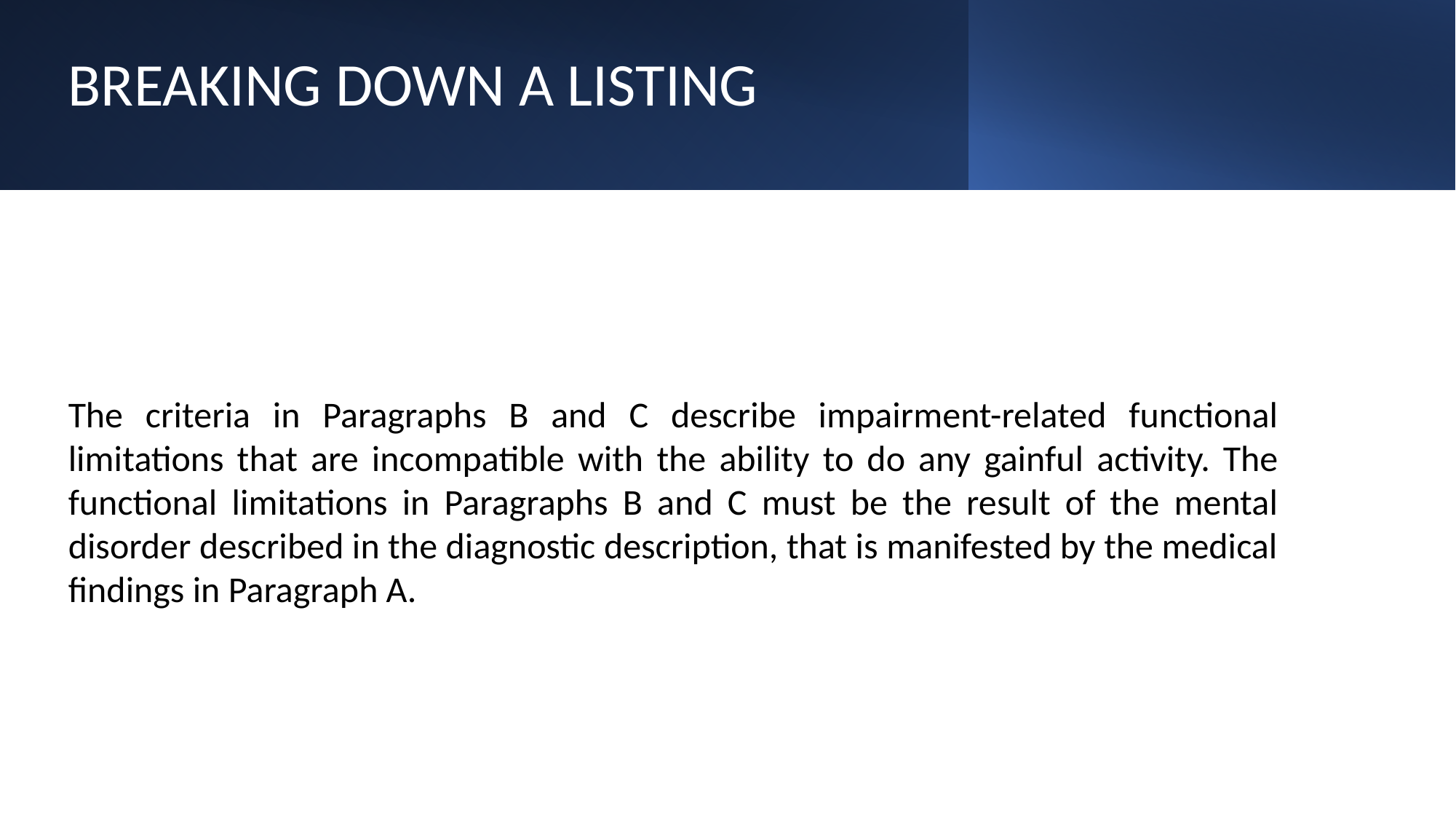

# BREAKING DOWN A LISTING

The criteria in Paragraphs B and C describe impairment-related functional limitations that are incompatible with the ability to do any gainful activity. The functional limitations in Paragraphs B and C must be the result of the mental disorder described in the diagnostic description, that is manifested by the medical findings in Paragraph A.